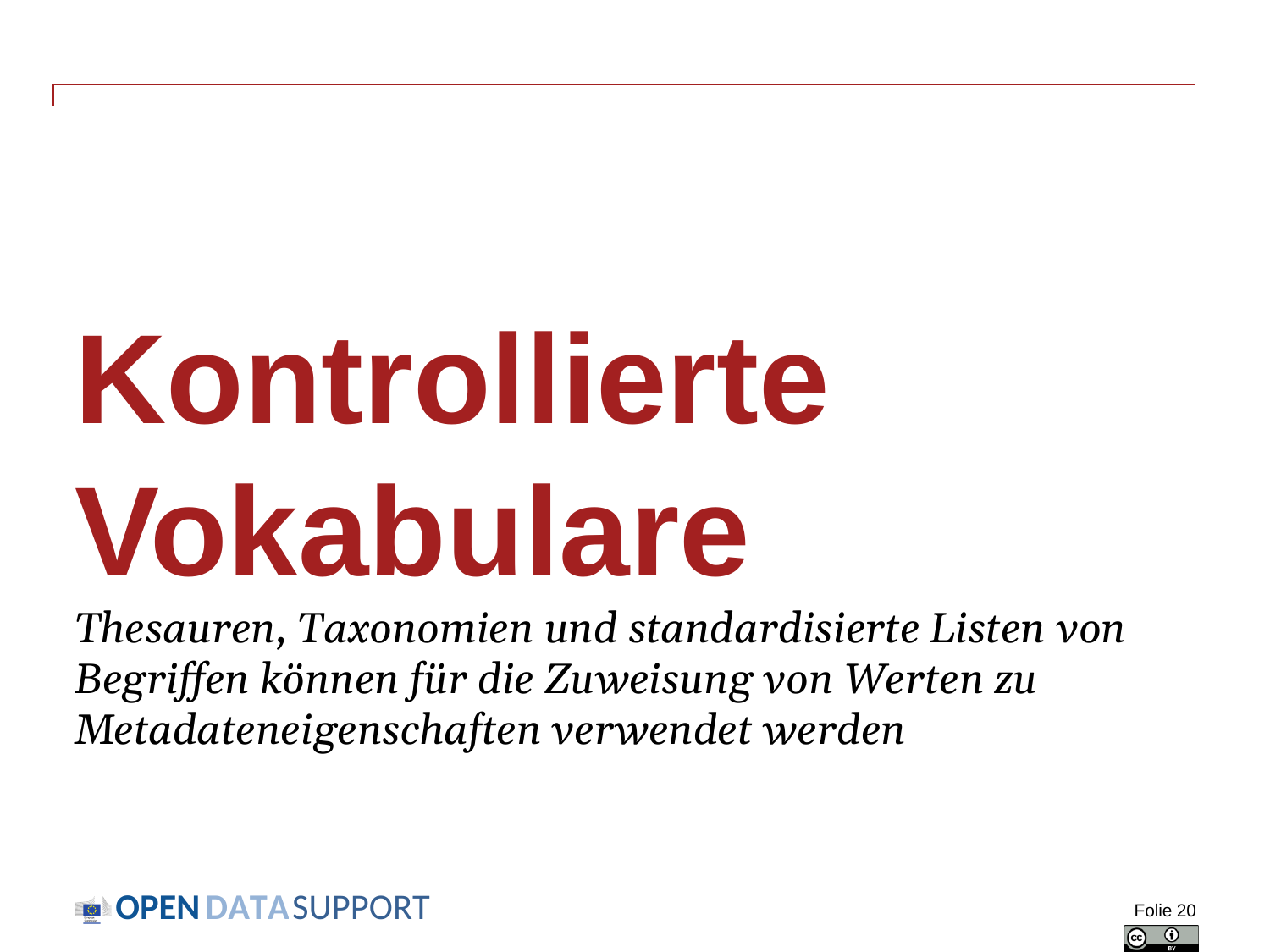

# Kontrollierte Vokabulare Thesauren, Taxonomien und standardisierte Listen von Begriffen können für die Zuweisung von Werten zu Metadateneigenschaften verwendet werden
Folie 20